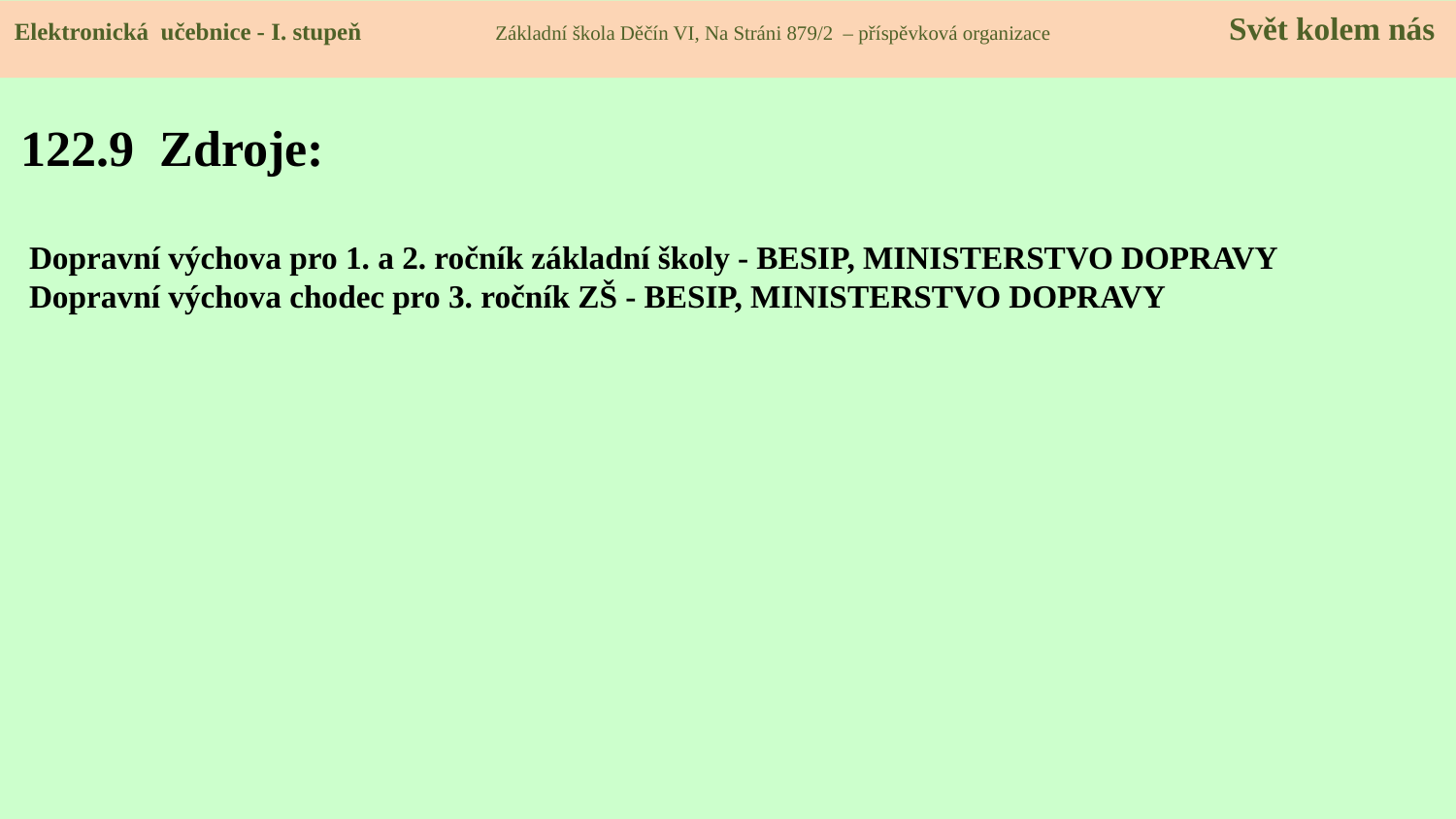

Elektronická  učebnice - I. stupeň                      Základní škola Děčín VI, Na Stráni 879/2  – příspěvková organizace                                   Svět kolem nás

122.9  Zdroje:

 Dopravní výchova pro 1. a 2. ročník základní školy - BESIP, MINISTERSTVO DOPRAVY
 Dopravní výchova chodec pro 3. ročník ZŠ - BESIP, MINISTERSTVO DOPRAVY